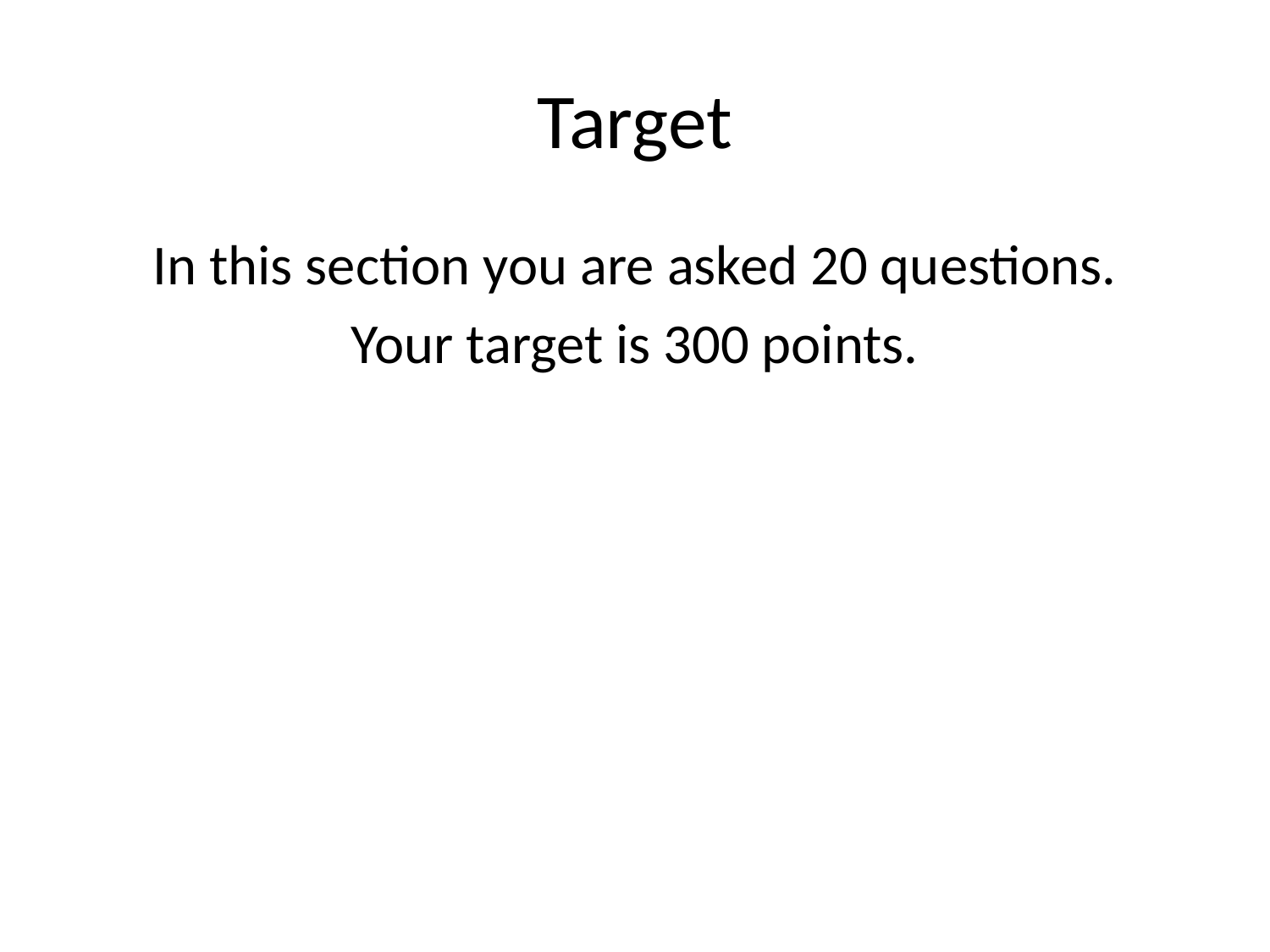

# Target
In this section you are asked 20 questions.
Your target is 300 points.